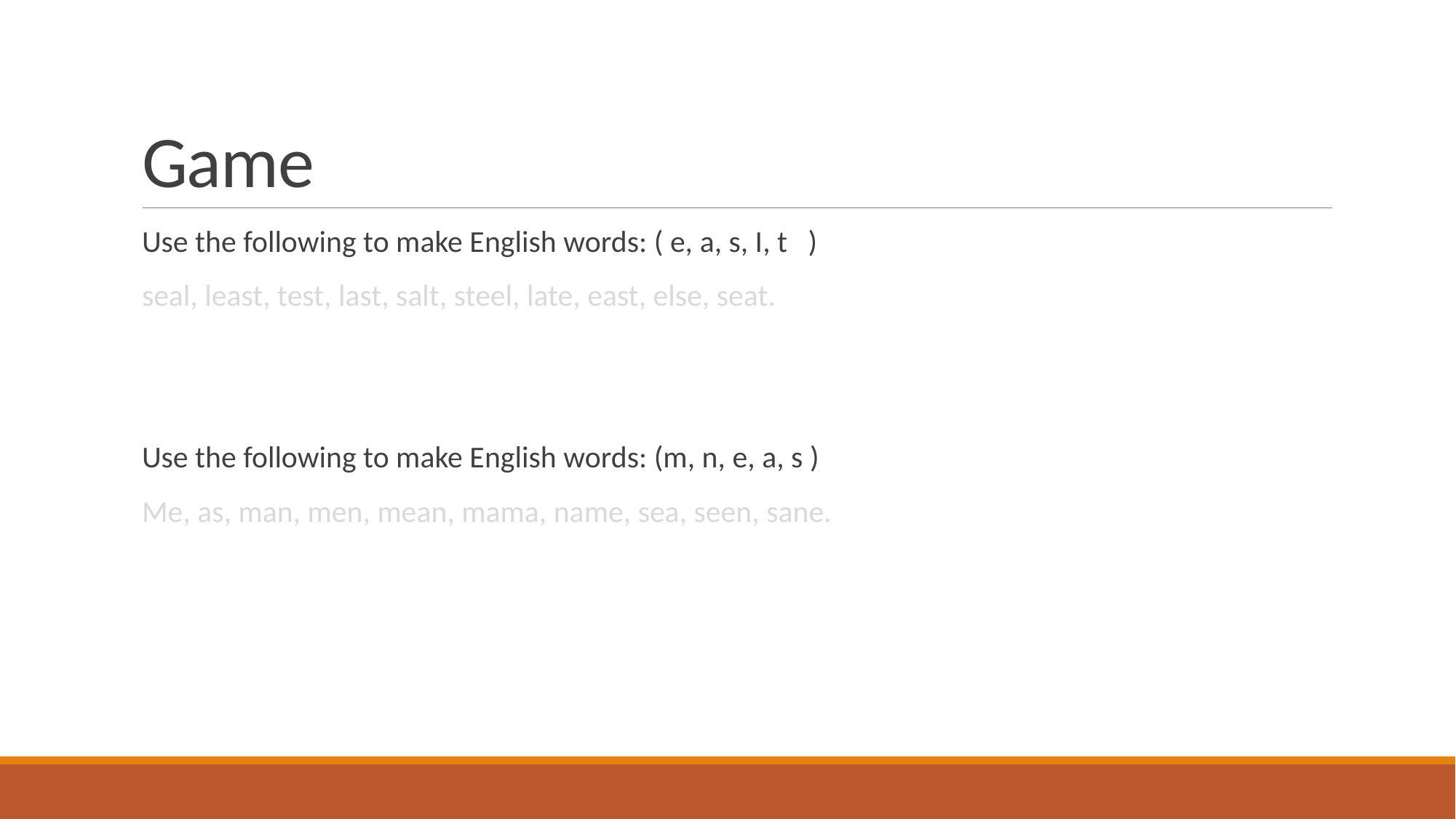

# Game
Use the following to make English words: ( e, a, s, I, t   )
seal, least, test, last, salt, steel, late, east, else, seat.

Use the following to make English words: (m, n, e, a, s )
Me, as, man, men, mean, mama, name, sea, seen, sane.